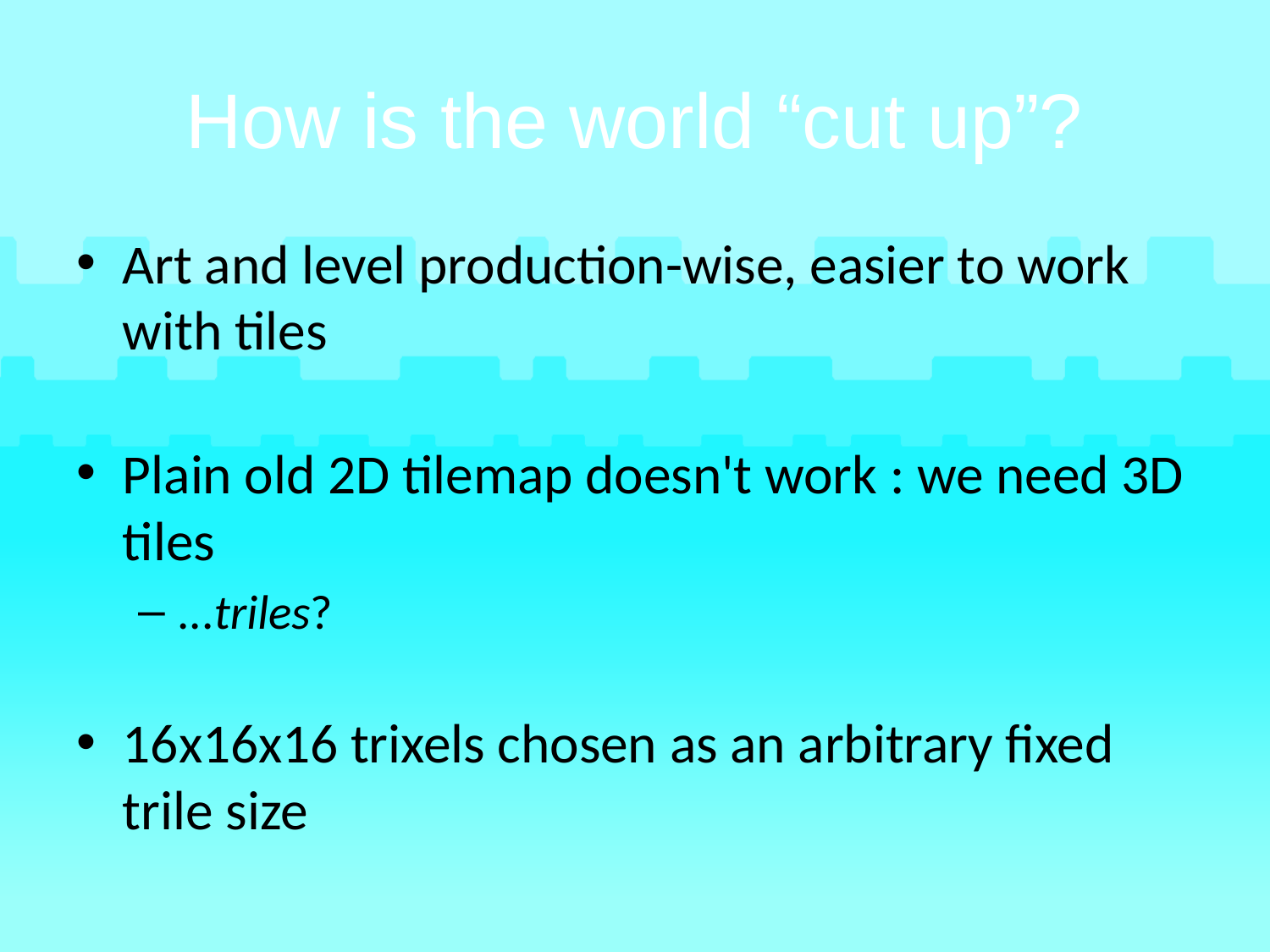

# How is the world “cut up”?
Art and level production-wise, easier to work with tiles
Plain old 2D tilemap doesn't work : we need 3D tiles
...triles?
16x16x16 trixels chosen as an arbitrary fixed trile size